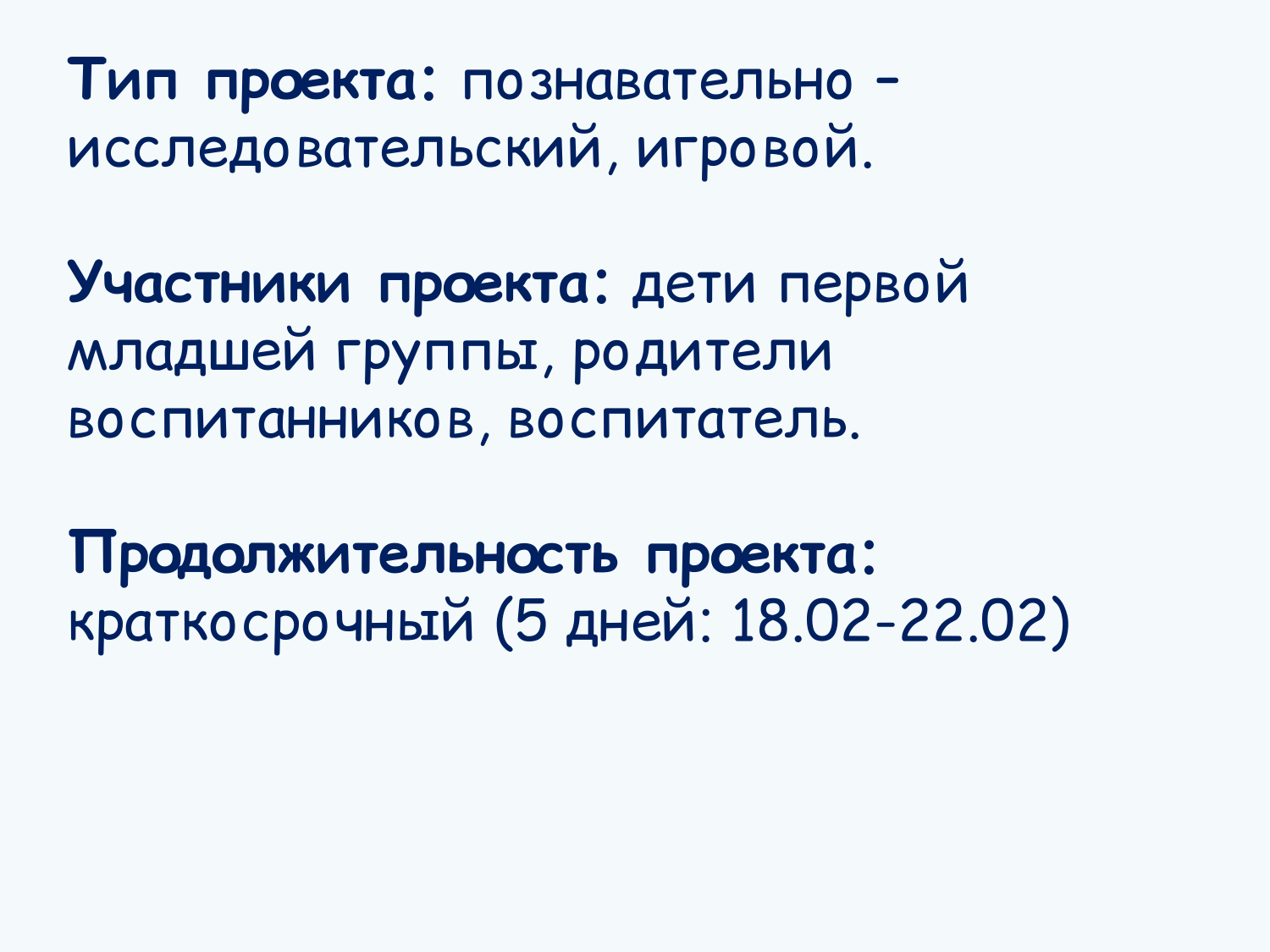

#
Тип проекта: познавательно – исследовательский, игровой.

Участники проекта: дети первой младшей группы, родители
воспитанников, воспитатель.

Продолжительность проекта: краткосрочный (5 дней: 18.02-22.02)